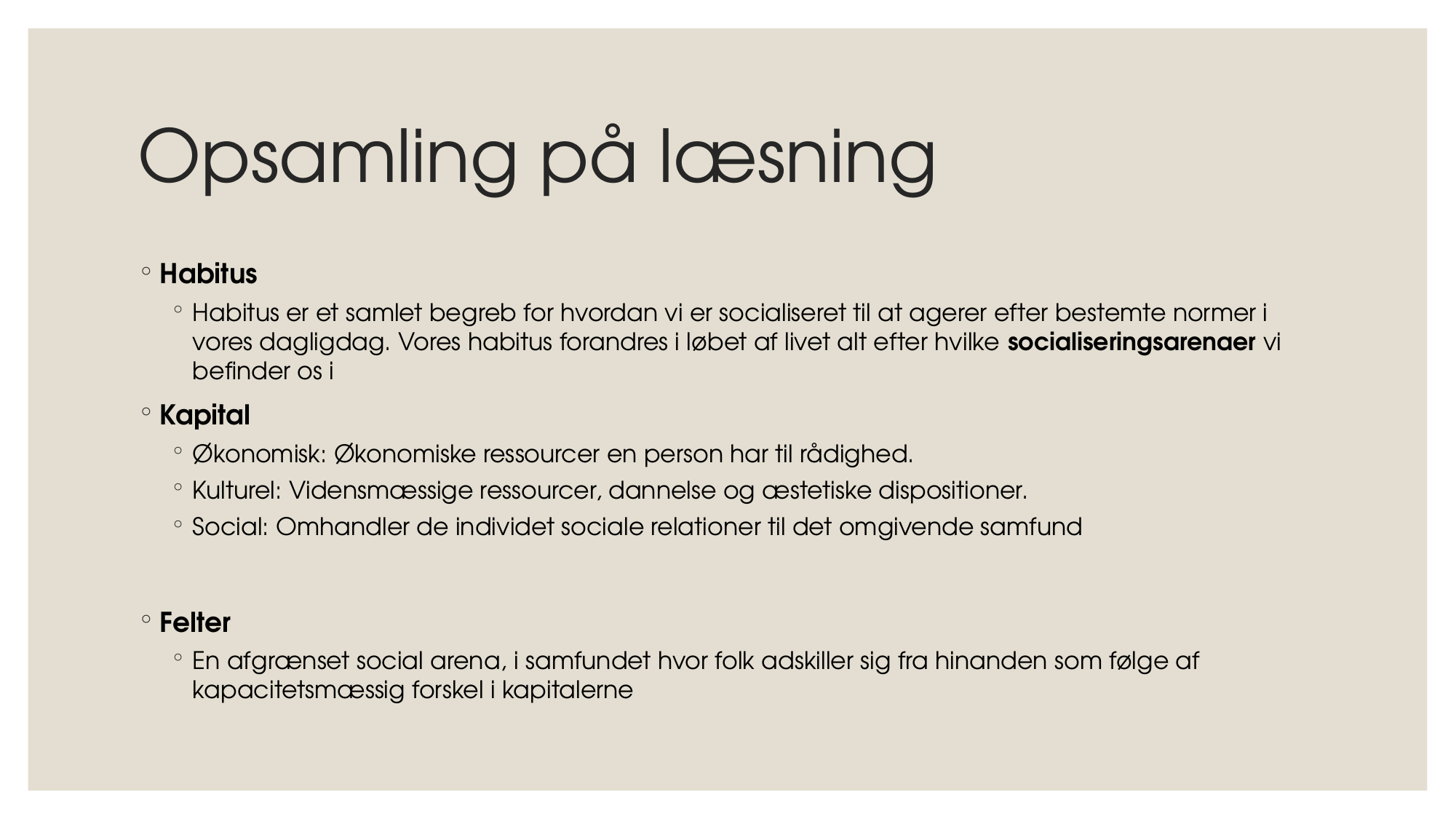

# Opsamling på læsning
Habitus
Habitus er et samlet begreb for hvordan vi er socialiseret til at agerer efter bestemte normer i vores dagligdag. Vores habitus forandres i løbet af livet alt efter hvilke socialiseringsarenaer vi befinder os i
Kapital
Økonomisk: Økonomiske ressourcer en person har til rådighed.
Kulturel: Vidensmæssige ressourcer, dannelse og æstetiske dispositioner.
Social: Omhandler de individet sociale relationer til det omgivende samfund

Felter
En afgrænset social arena, i samfundet hvor folk adskiller sig fra hinanden som følge af kapacitetsmæssig forskel i kapitalerne